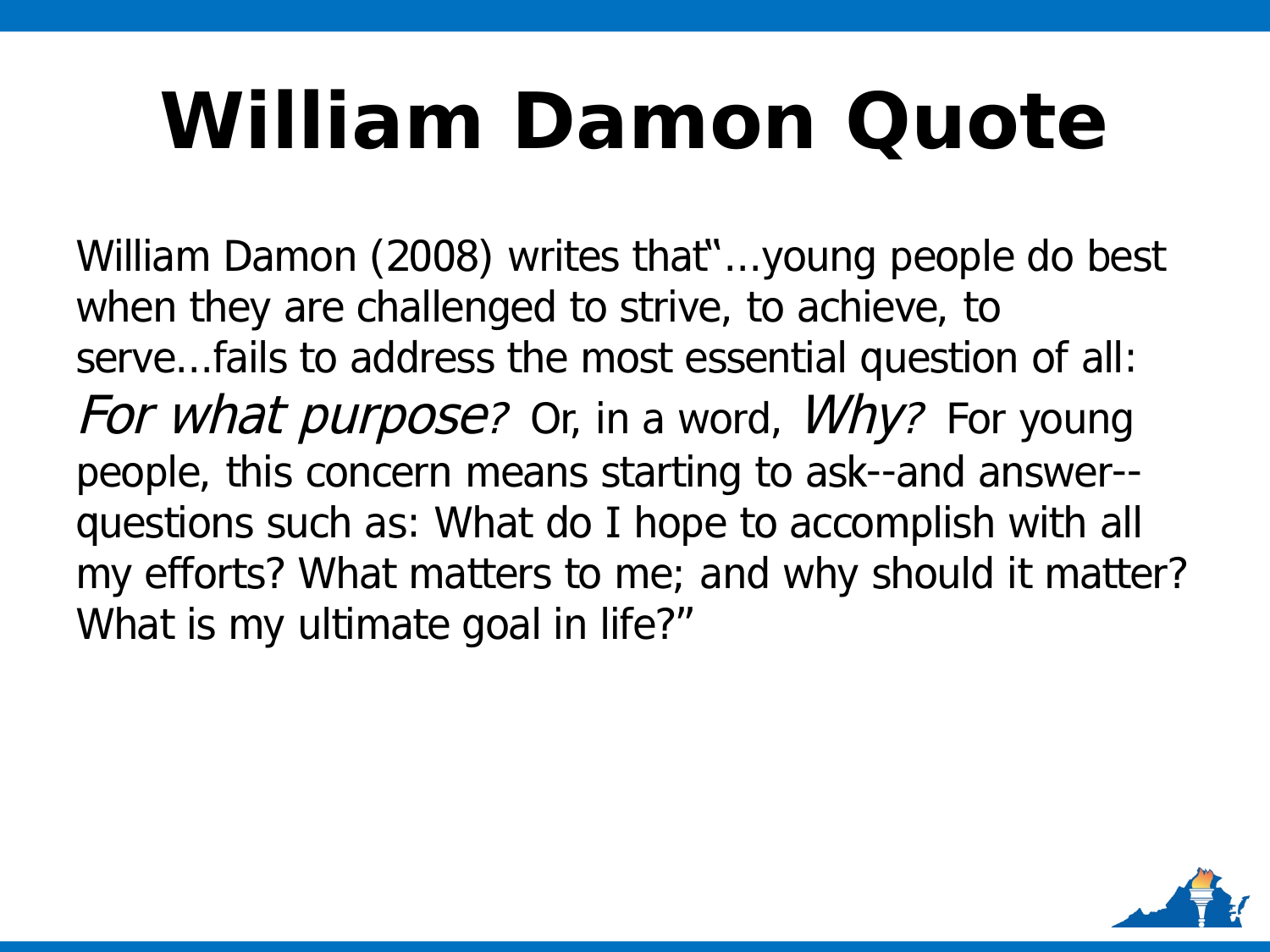

# William Damon Quote
William Damon (2008) writes that“...young people do best when they are challenged to strive, to achieve, to serve...fails to address the most essential question of all: For what purpose?  Or, in a word, Why?  For young people, this concern means starting to ask--and answer--questions such as: What do I hope to accomplish with all my efforts? What matters to me; and why should it matter? What is my ultimate goal in life?”